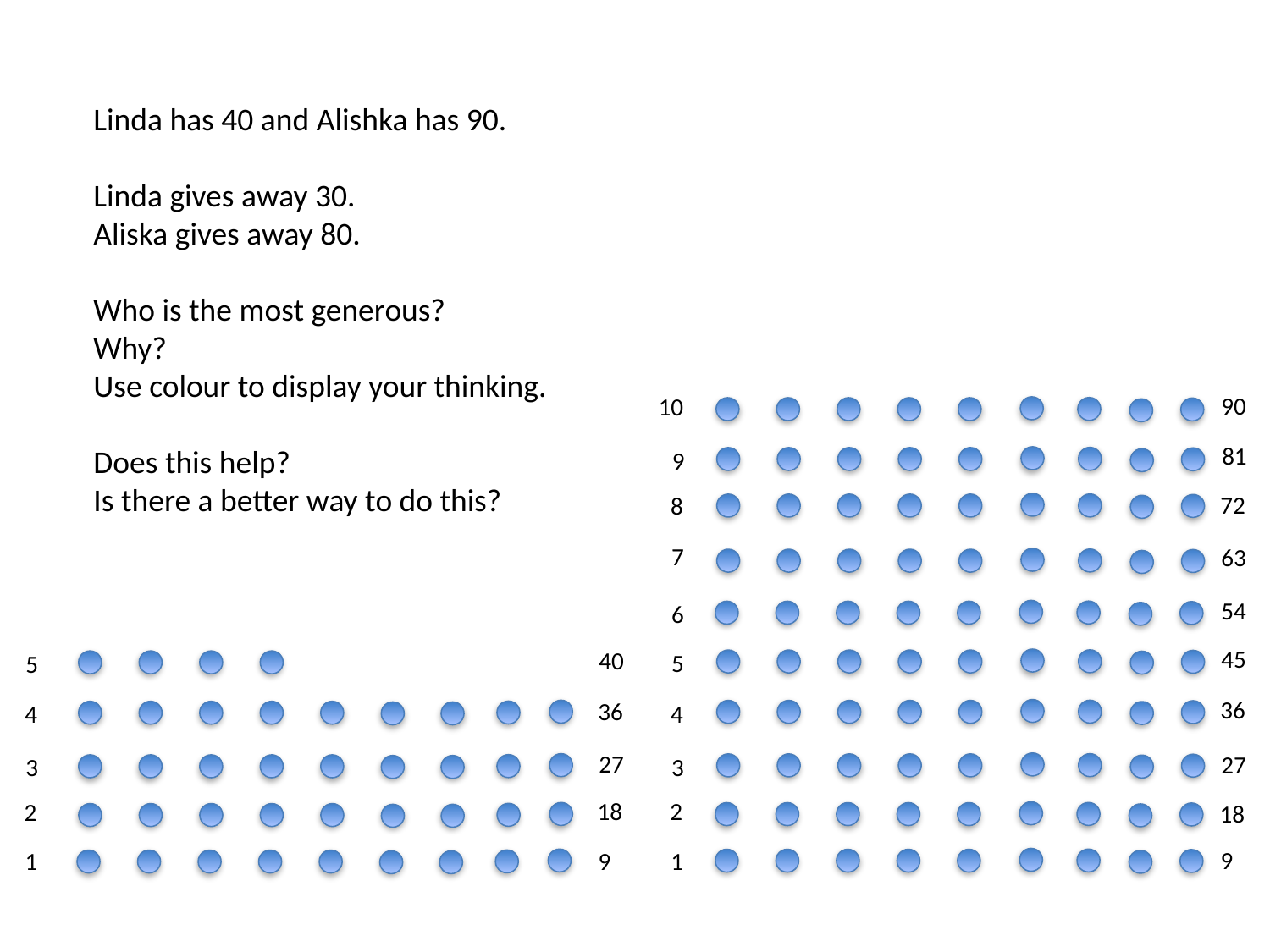

Linda has 40 and Alishka has 90.

Linda gives away 30.
Aliska gives away 80.

Who is the most generous?
Why?
Use colour to display your thinking.

Does this help?
Is there a better way to do this?

90
10

81
9

72
8

7
63

54
6

45
40
5
5

36
36
4
4

27
27
3
3

2
18
2
18

9
1
9
1